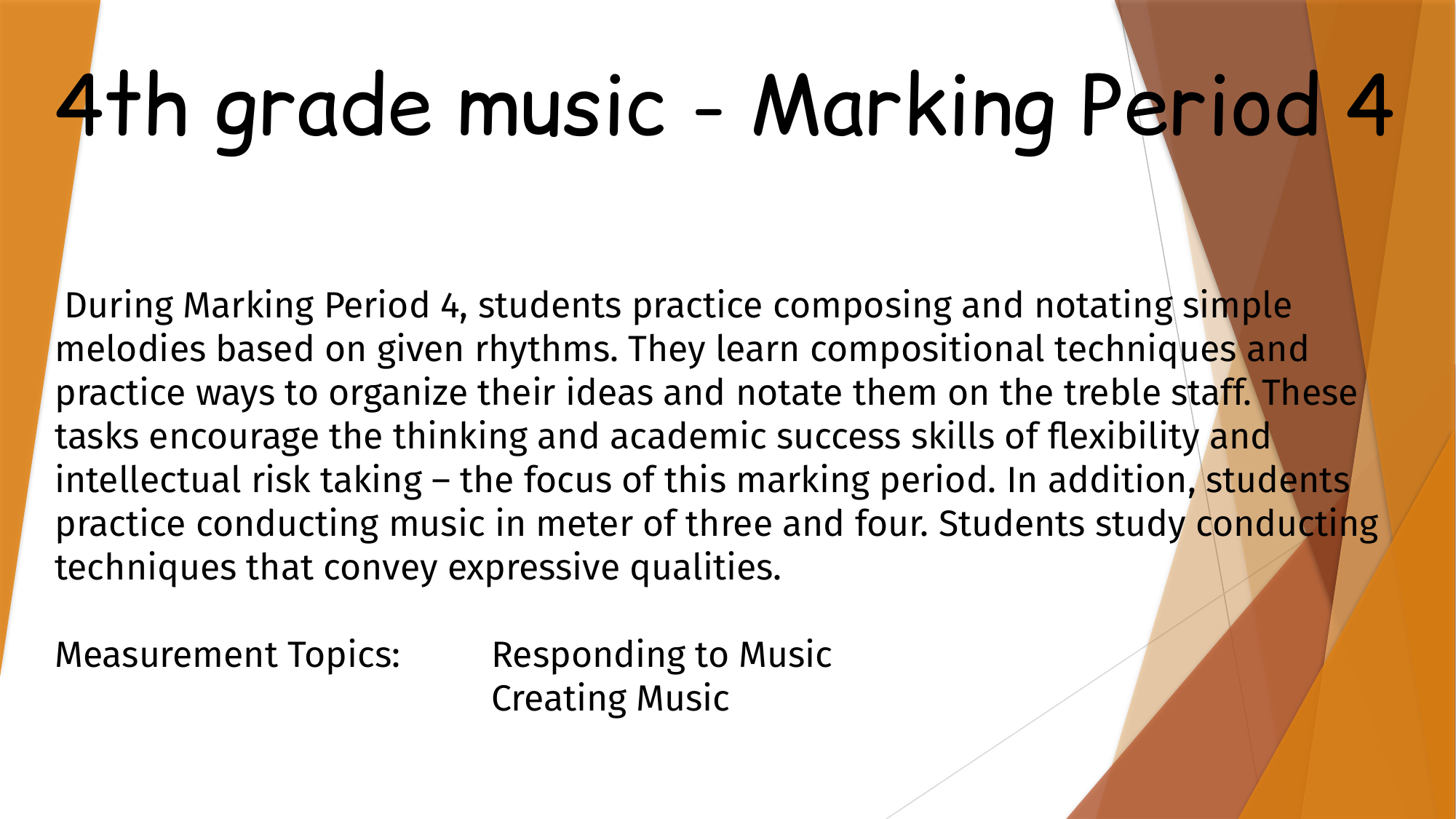

4th grade music - Marking Period 4

 During Marking Period 4, students practice composing and notating simple melodies based on given rhythms. They learn compositional techniques and practice ways to organize their ideas and notate them on the treble staff. These tasks encourage the thinking and academic success skills of flexibility and intellectual risk taking – the focus of this marking period. In addition, students practice conducting music in meter of three and four. Students study conducting techniques that convey expressive qualities.

Measurement Topics:  	Responding to Music
				Creating Music